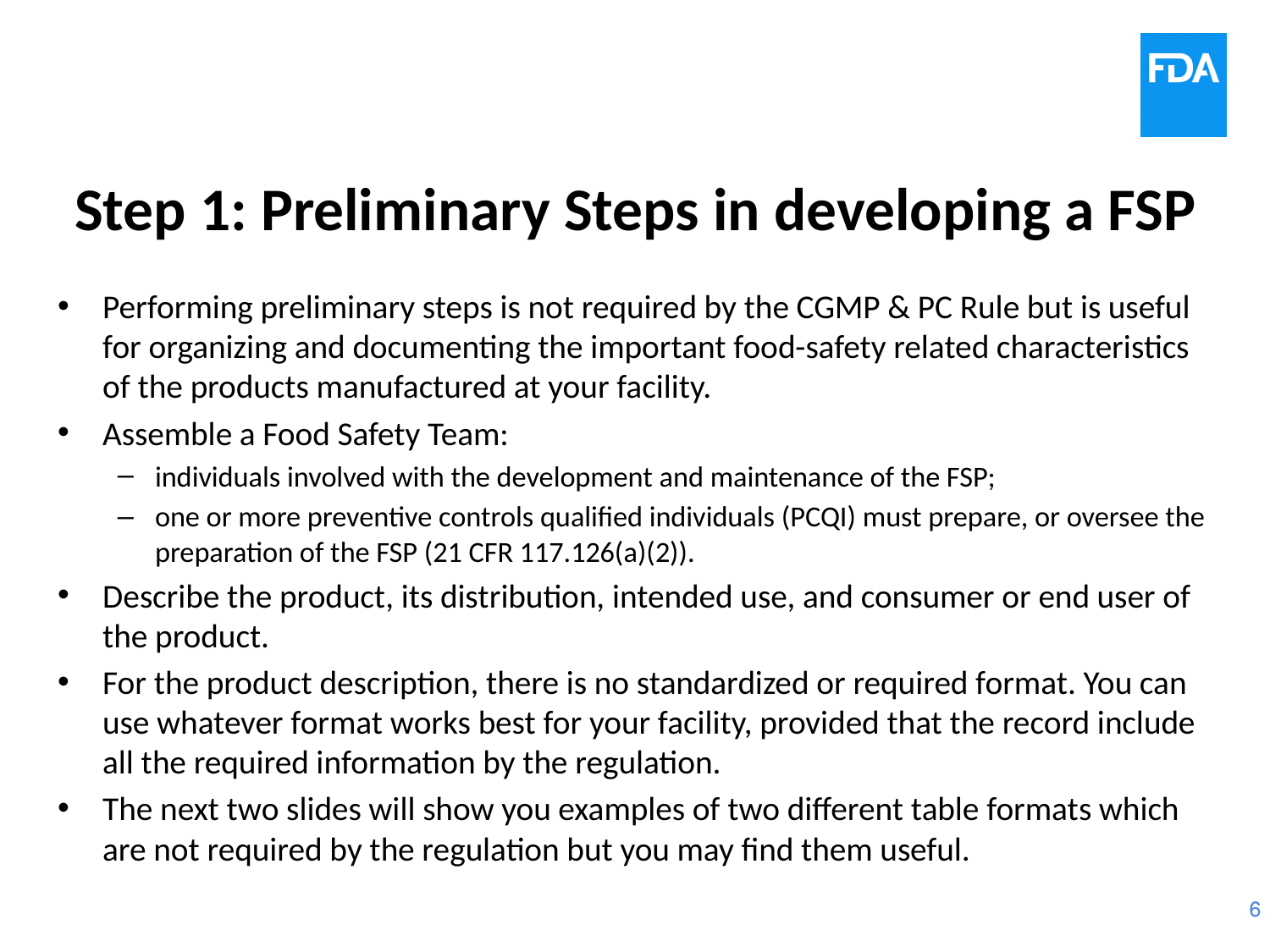

# Step 1: Preliminary Steps in developing a FSP
Performing preliminary steps is not required by the CGMP & PC Rule but is useful for organizing and documenting the important food-safety related characteristics of the products manufactured at your facility.
Assemble a Food Safety Team:
individuals involved with the development and maintenance of the FSP;
one or more preventive controls qualified individuals (PCQI) must prepare, or oversee the preparation of the FSP (21 CFR 117.126(a)(2)).
Describe the product, its distribution, intended use, and consumer or end user of the product.
For the product description, there is no standardized or required format. You can use whatever format works best for your facility, provided that the record include all the required information by the regulation.
The next two slides will show you examples of two different table formats which are not required by the regulation but you may find them useful.